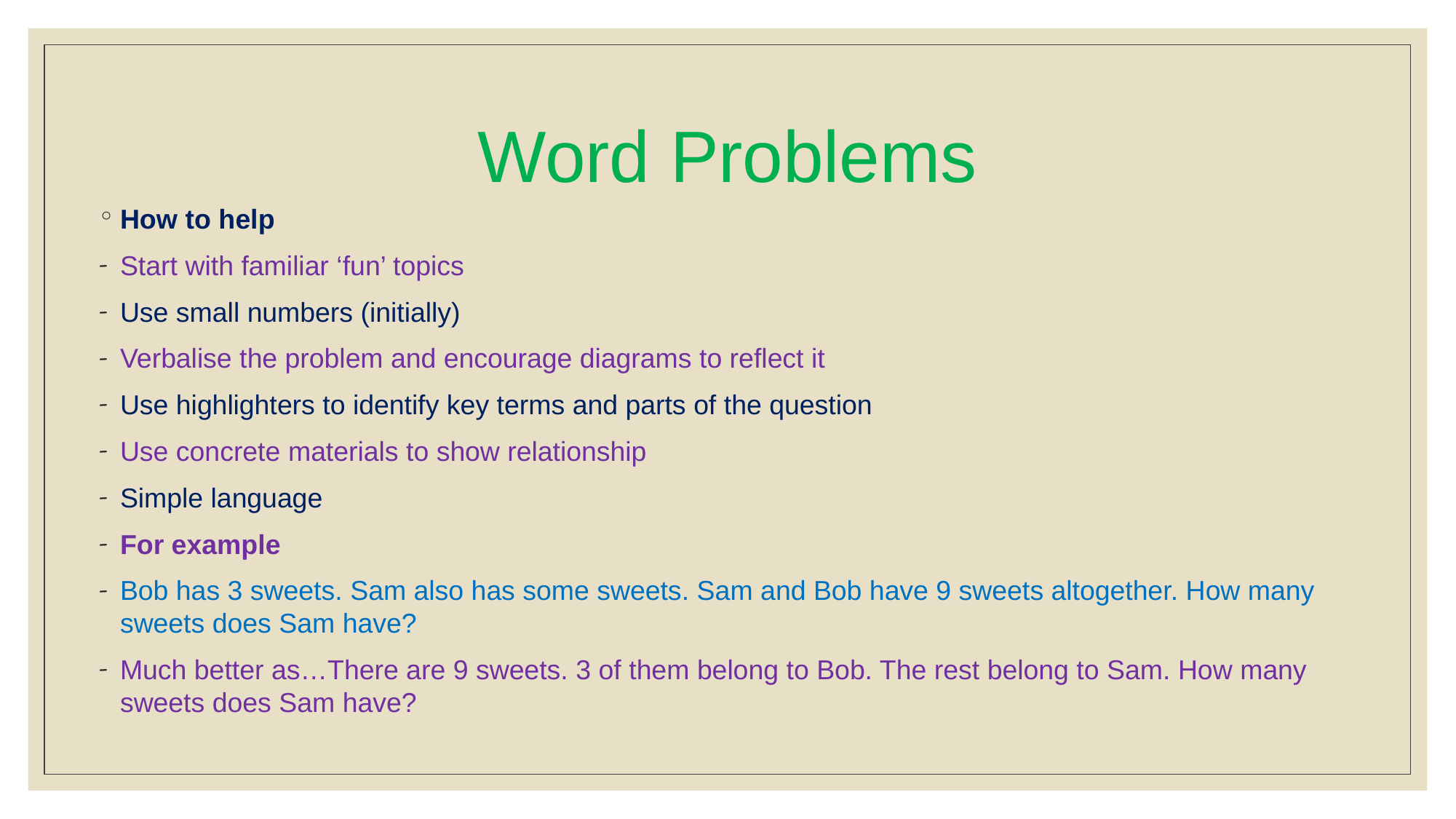

# Word Problems
How to help
Start with familiar ‘fun’ topics
Use small numbers (initially)
Verbalise the problem and encourage diagrams to reflect it
Use highlighters to identify key terms and parts of the question
Use concrete materials to show relationship
Simple language
For example
Bob has 3 sweets. Sam also has some sweets. Sam and Bob have 9 sweets altogether. How many sweets does Sam have?
Much better as…There are 9 sweets. 3 of them belong to Bob. The rest belong to Sam. How many sweets does Sam have?